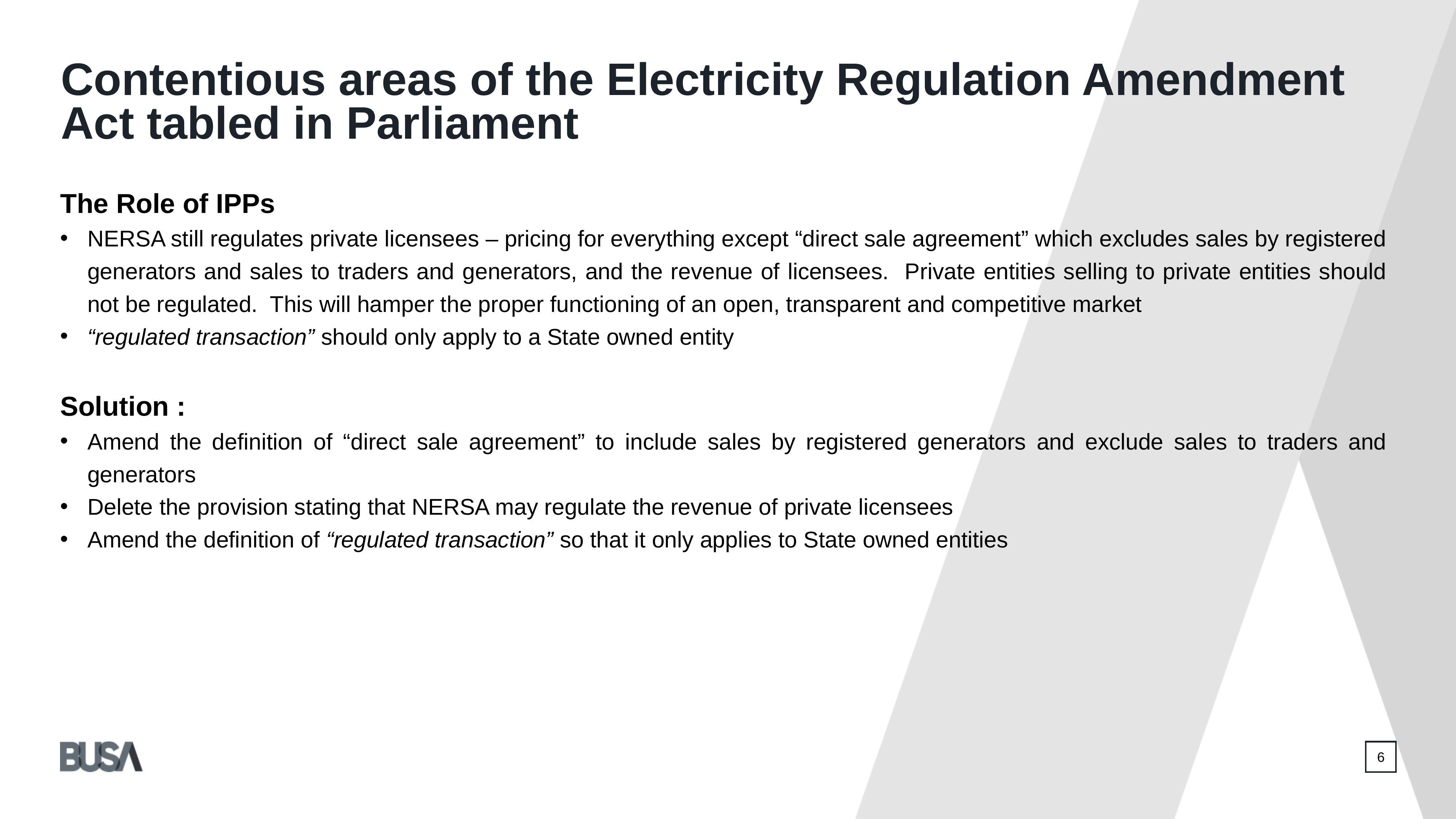

Contentious areas of the Electricity Regulation Amendment Act tabled in Parliament

The Role of IPPs
NERSA still regulates private licensees – pricing for everything except “direct sale agreement” which excludes sales by registered generators and sales to traders and generators, and the revenue of licensees.  Private entities selling to private entities should not be regulated.  This will hamper the proper functioning of an open, transparent and competitive market
“regulated transaction” should only apply to a State owned entity
, competitive and cost-effective” and “for private sector participation”.
Solution :
Amend the definition of “direct sale agreement” to include sales by registered generators and exclude sales to traders and generators
Delete the provision stating that NERSA may regulate the revenue of private licensees
Amend the definition of “regulated transaction” so that it only applies to State owned entities
6